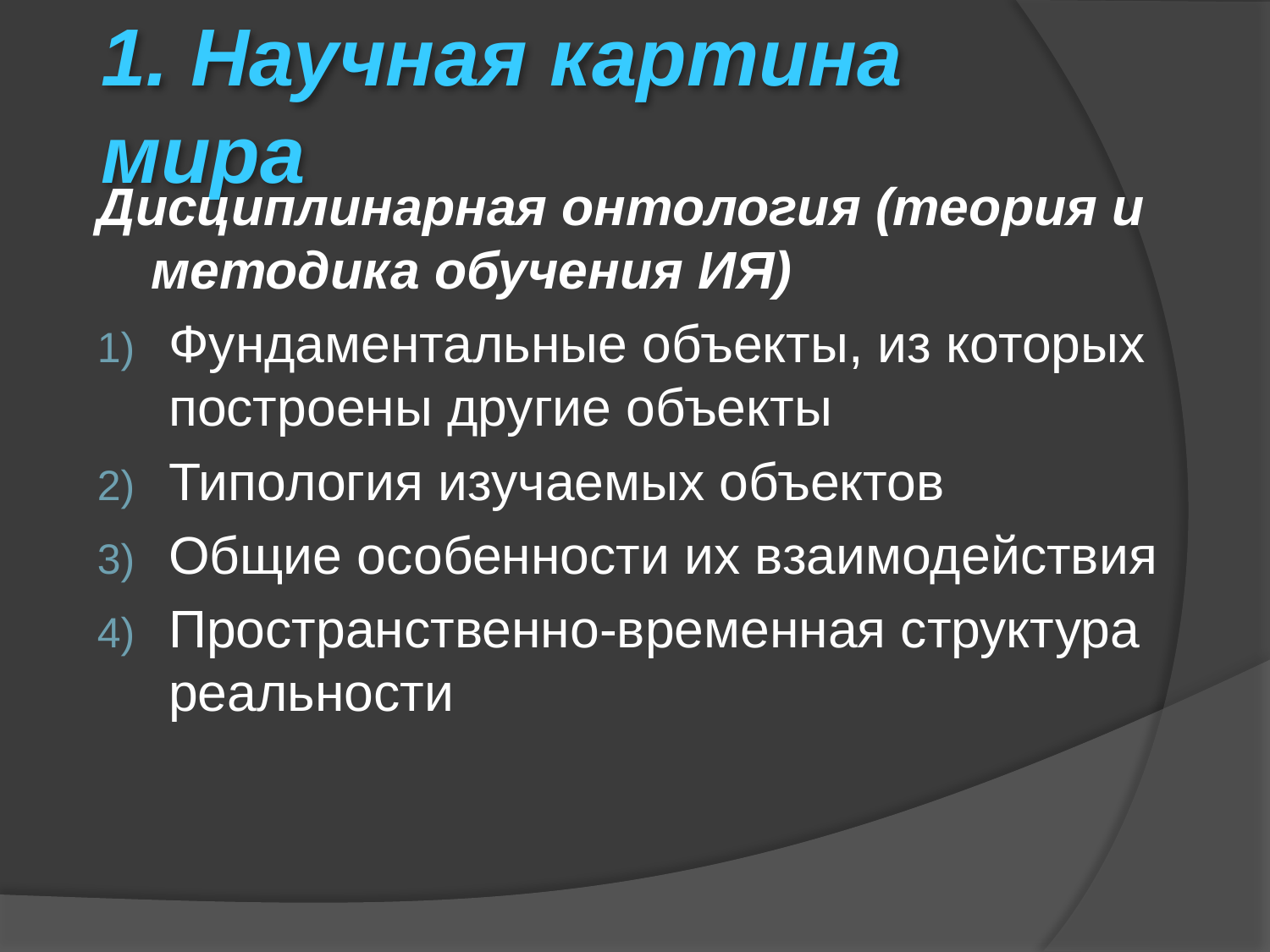

# 1. Научная картина мира
Дисциплинарная онтология (теория и методика обучения ИЯ)
Фундаментальные объекты, из которых построены другие объекты
Типология изучаемых объектов
Общие особенности их взаимодействия
Пространственно-временная структура реальности